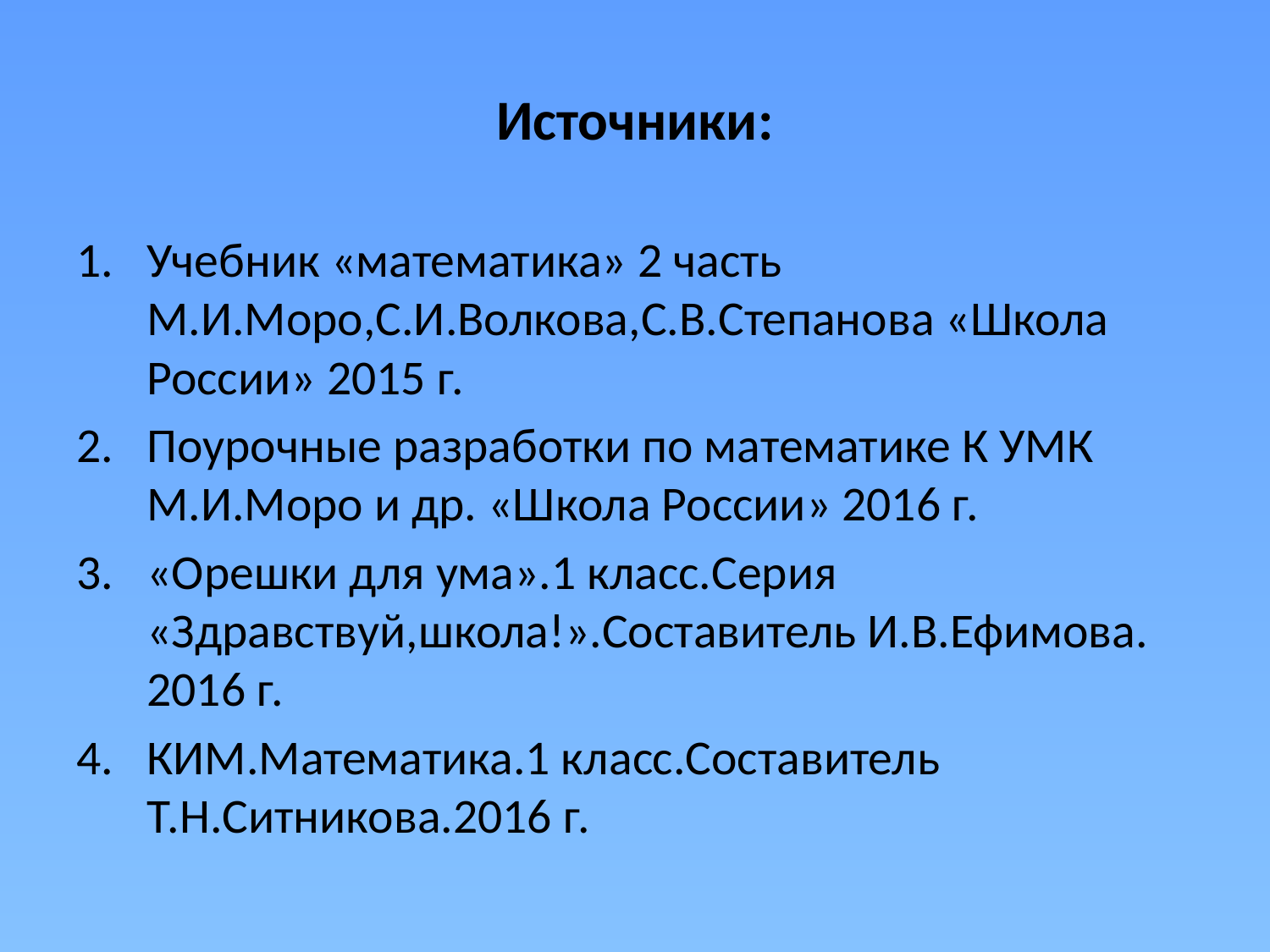

# Источники:
Учебник «математика» 2 часть М.И.Моро,С.И.Волкова,С.В.Степанова «Школа России» 2015 г.
Поурочные разработки по математике К УМК М.И.Моро и др. «Школа России» 2016 г.
«Орешки для ума».1 класс.Серия «Здравствуй,школа!».Составитель И.В.Ефимова. 2016 г.
КИМ.Математика.1 класс.Составитель Т.Н.Ситникова.2016 г.